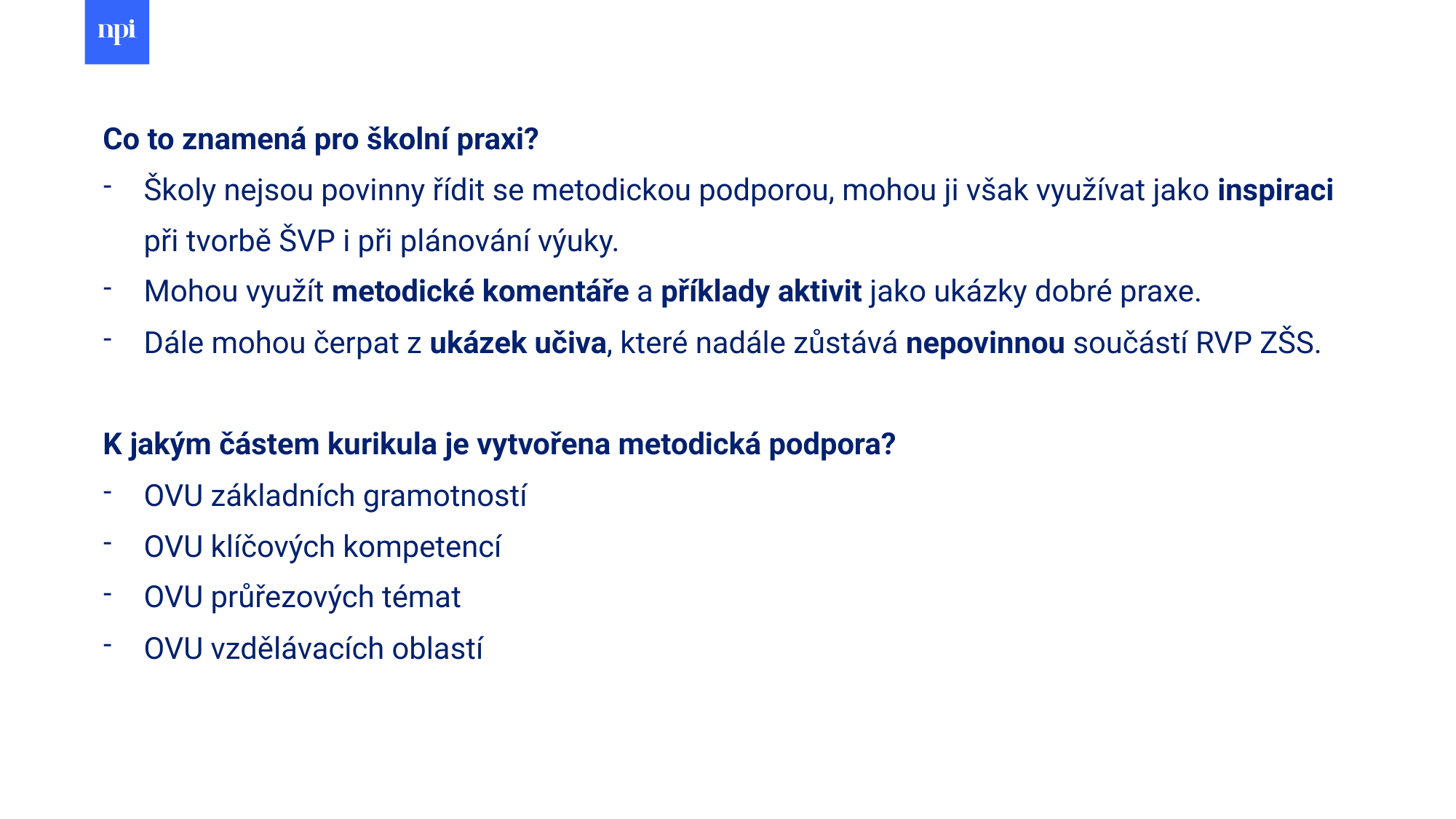

Co to znamená pro školní praxi?
Školy nejsou povinny řídit se metodickou podporou, mohou ji však využívat jako inspiraci při tvorbě ŠVP i při plánování výuky.
Mohou využít metodické komentáře a příklady aktivit jako ukázky dobré praxe.
Dále mohou čerpat z ukázek učiva, které nadále zůstává nepovinnou součástí RVP ZŠS.

K jakým částem kurikula je vytvořena metodická podpora?
OVU základních gramotností
OVU klíčových kompetencí
OVU průřezových témat
OVU vzdělávacích oblastí